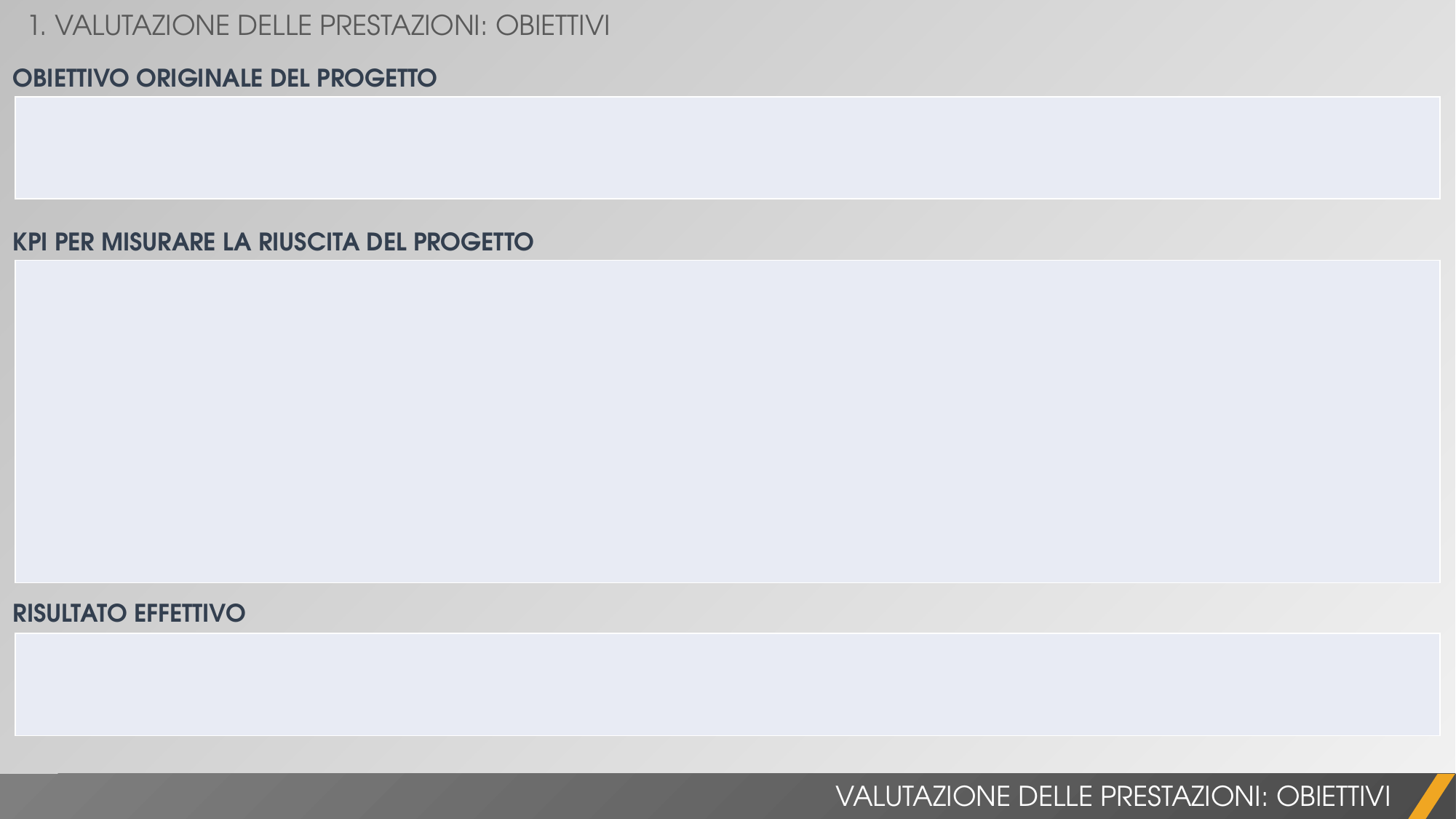

1. VALUTAZIONE DELLE PRESTAZIONI: OBIETTIVI
OBIETTIVO ORIGINALE DEL PROGETTO
|  |
| --- |
KPI PER MISURARE LA RIUSCITA DEL PROGETTO
|  |
| --- |
RISULTATO EFFETTIVO
|  |
| --- |
VALUTAZIONE DELLE PRESTAZIONI: OBIETTIVI